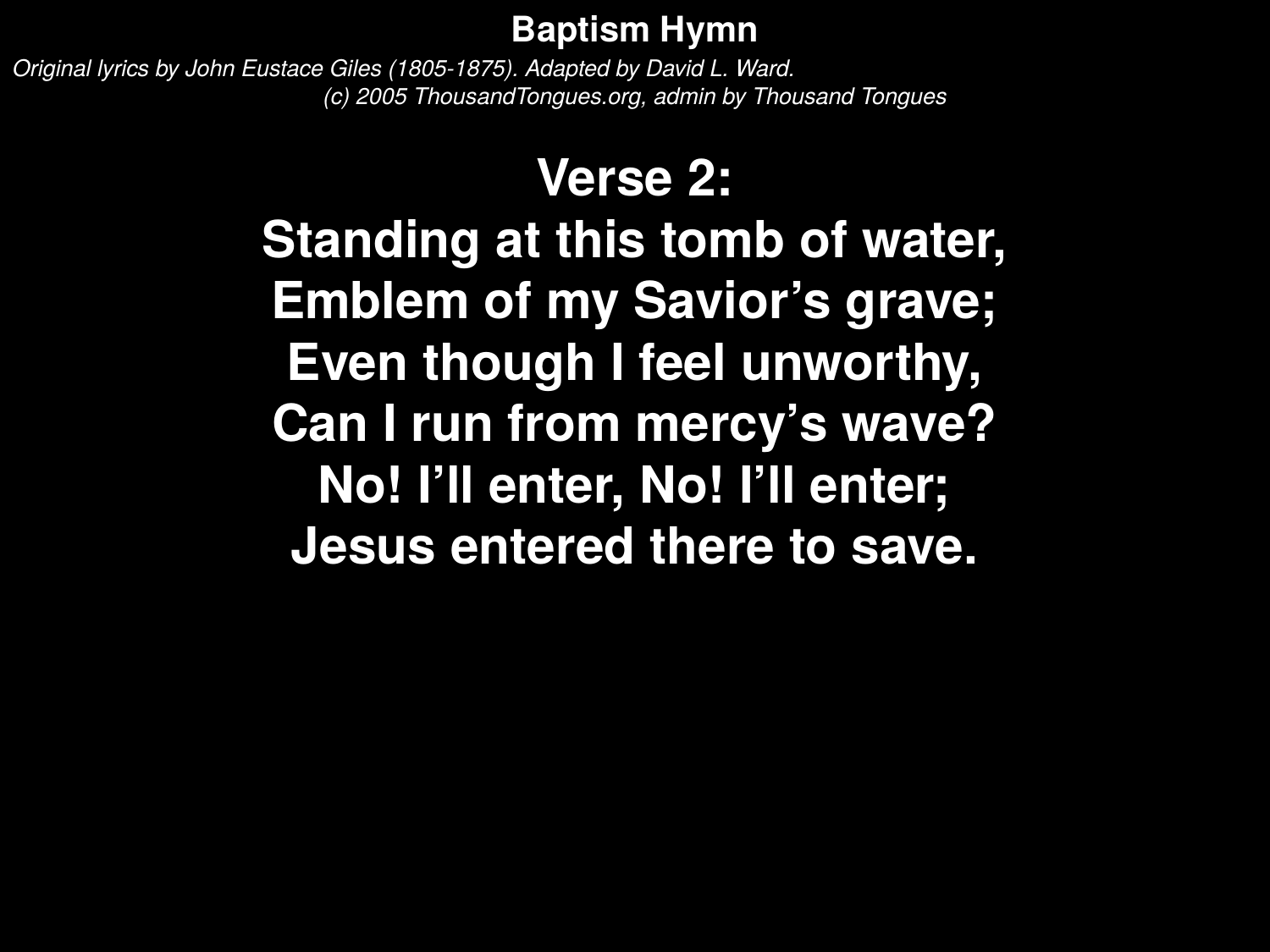

Baptism Hymn
Original lyrics by John Eustace Giles (1805-1875). Adapted by David L. Ward.
(c) 2005 ThousandTongues.org, admin by Thousand Tongues
Verse 2:
Standing at this tomb of water,
Emblem of my Savior’s grave;
Even though I feel unworthy,
Can I run from mercy’s wave?
No! I’ll enter, No! I’ll enter;
Jesus entered there to save.